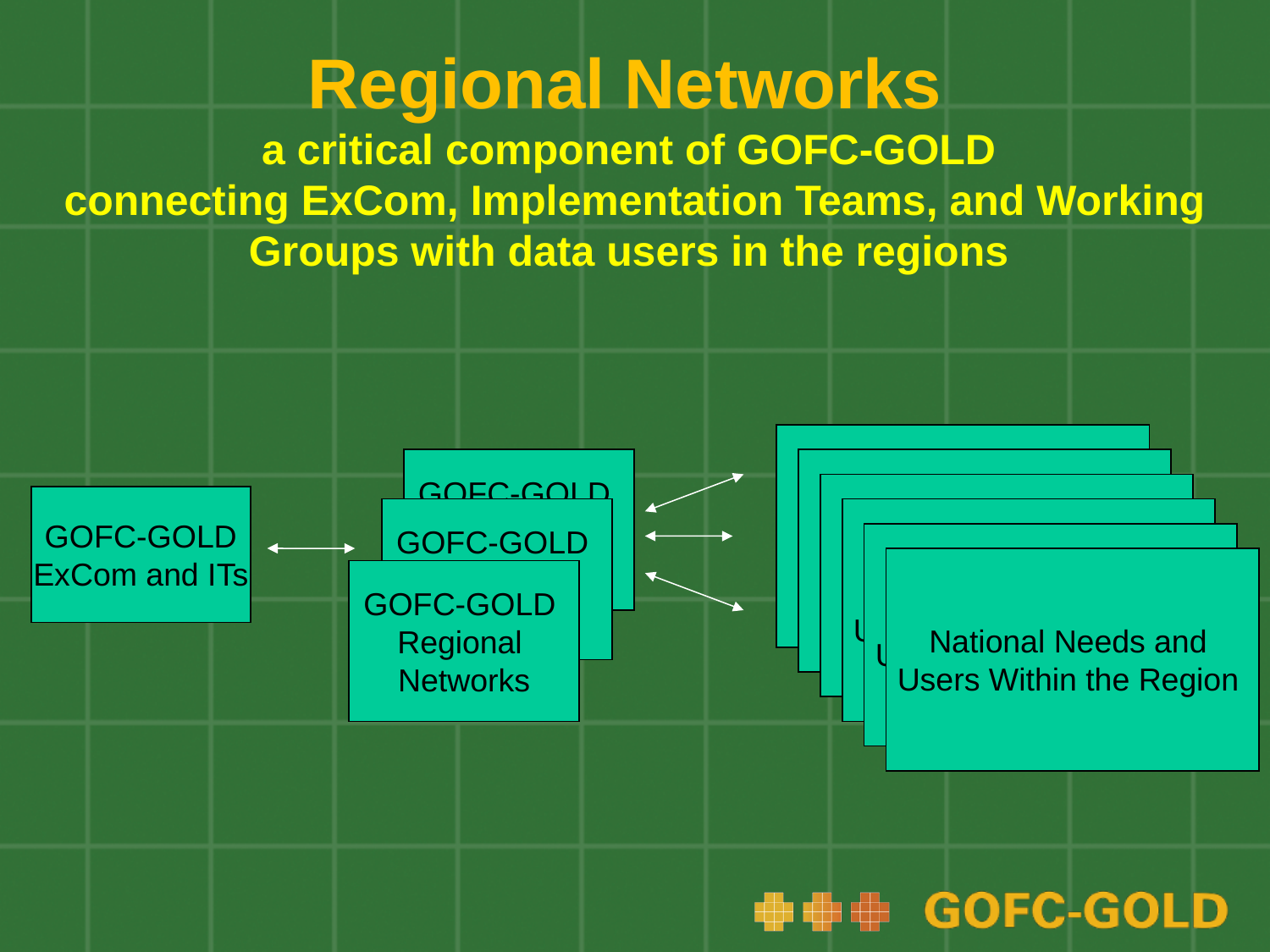

Regional Networks
a critical component of GOFC-GOLD
connecting ExCom, Implementation Teams, and Working Groups with data users in the regions
National Needs and
Users
GOFC-GOLD
Regional
Networks
National Needs and
Users

National Needs and
Users
GOFC-GOLD
ExCom and ITs
GOFC-GOLD
Regional
Networks
National Needs and
Users Within the Region
National Needs and
Users Within the Region

National Needs and
Users Within the Region
GOFC-GOLD
Regional
Networks